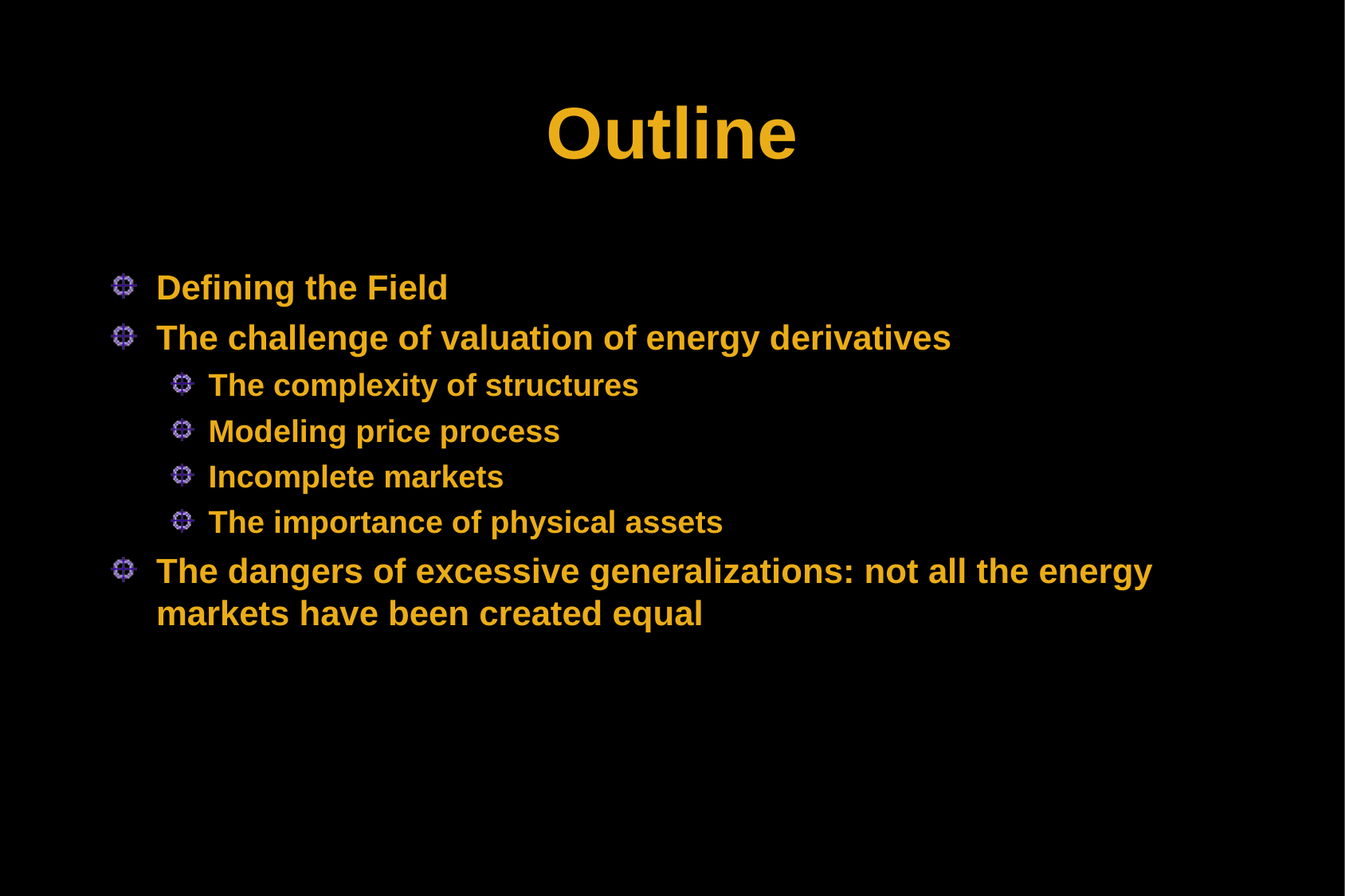

# Outline
Defining the Field
The challenge of valuation of energy derivatives
The complexity of structures
Modeling price process
Incomplete markets
The importance of physical assets
The dangers of excessive generalizations: not all the energy markets have been created equal